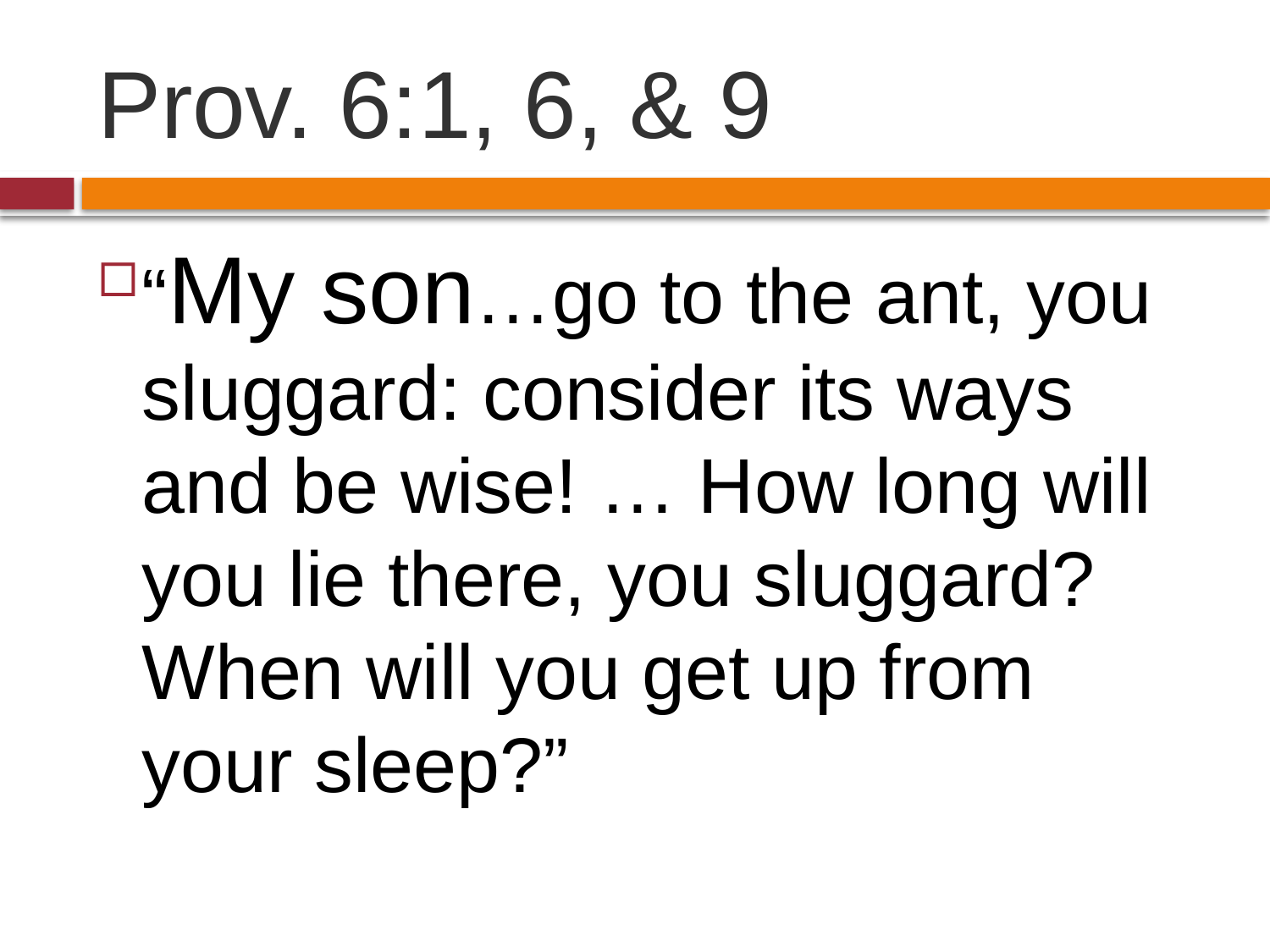

# Prov. 6:1, 6, & 9
“My son…go to the ant, you sluggard: consider its ways and be wise! … How long will you lie there, you sluggard?  When will you get up from your sleep?”